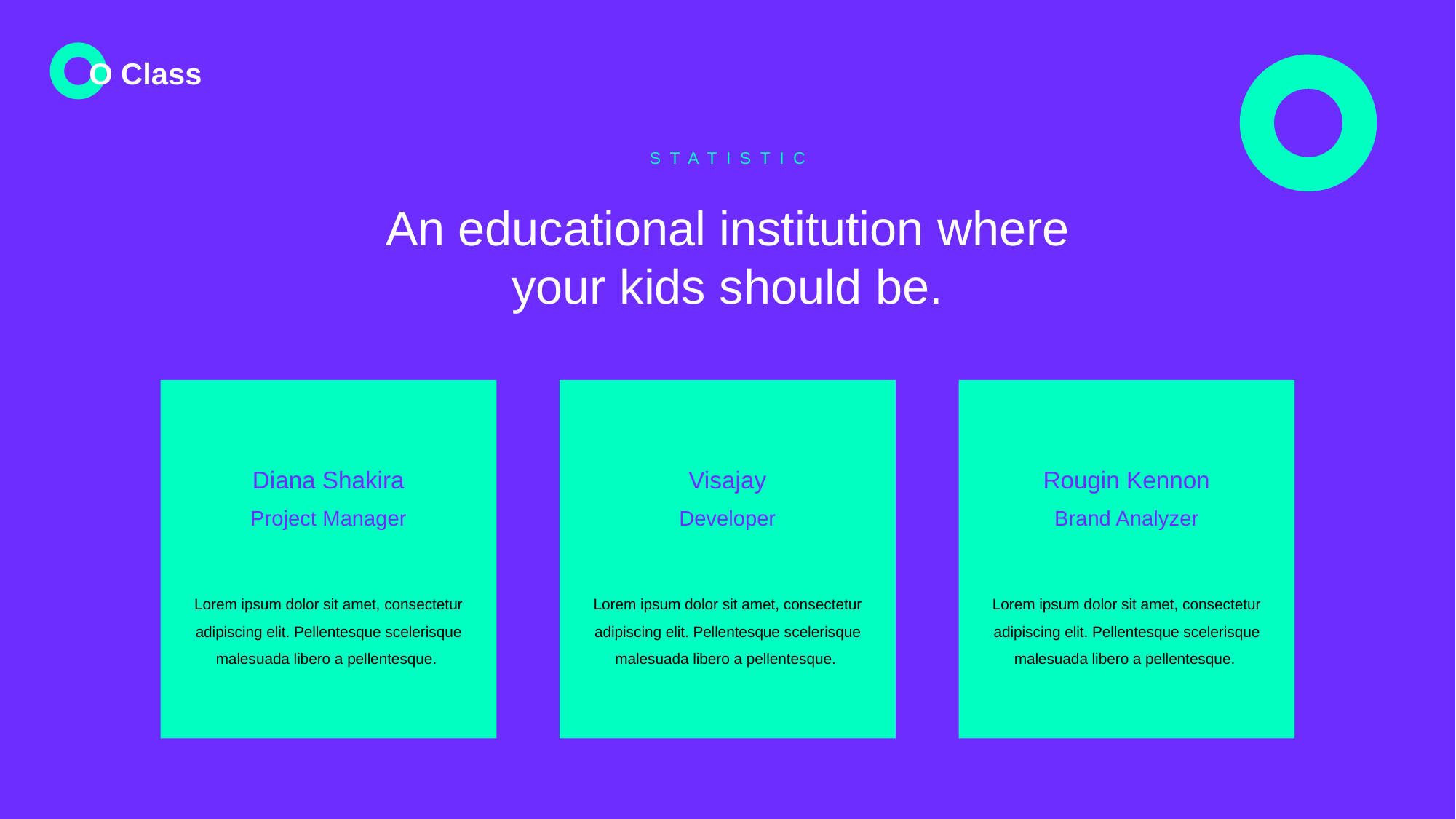

O Class

STATISTIC
An educational institution where your kids should be.

Diana Shakira
Visajay
Rougin Kennon
Project Manager
Developer
Brand Analyzer
Lorem ipsum dolor sit amet, consectetur adipiscing elit. Pellentesque scelerisque malesuada libero a pellentesque.
Lorem ipsum dolor sit amet, consectetur adipiscing elit. Pellentesque scelerisque malesuada libero a pellentesque.
Lorem ipsum dolor sit amet, consectetur adipiscing elit. Pellentesque scelerisque malesuada libero a pellentesque.